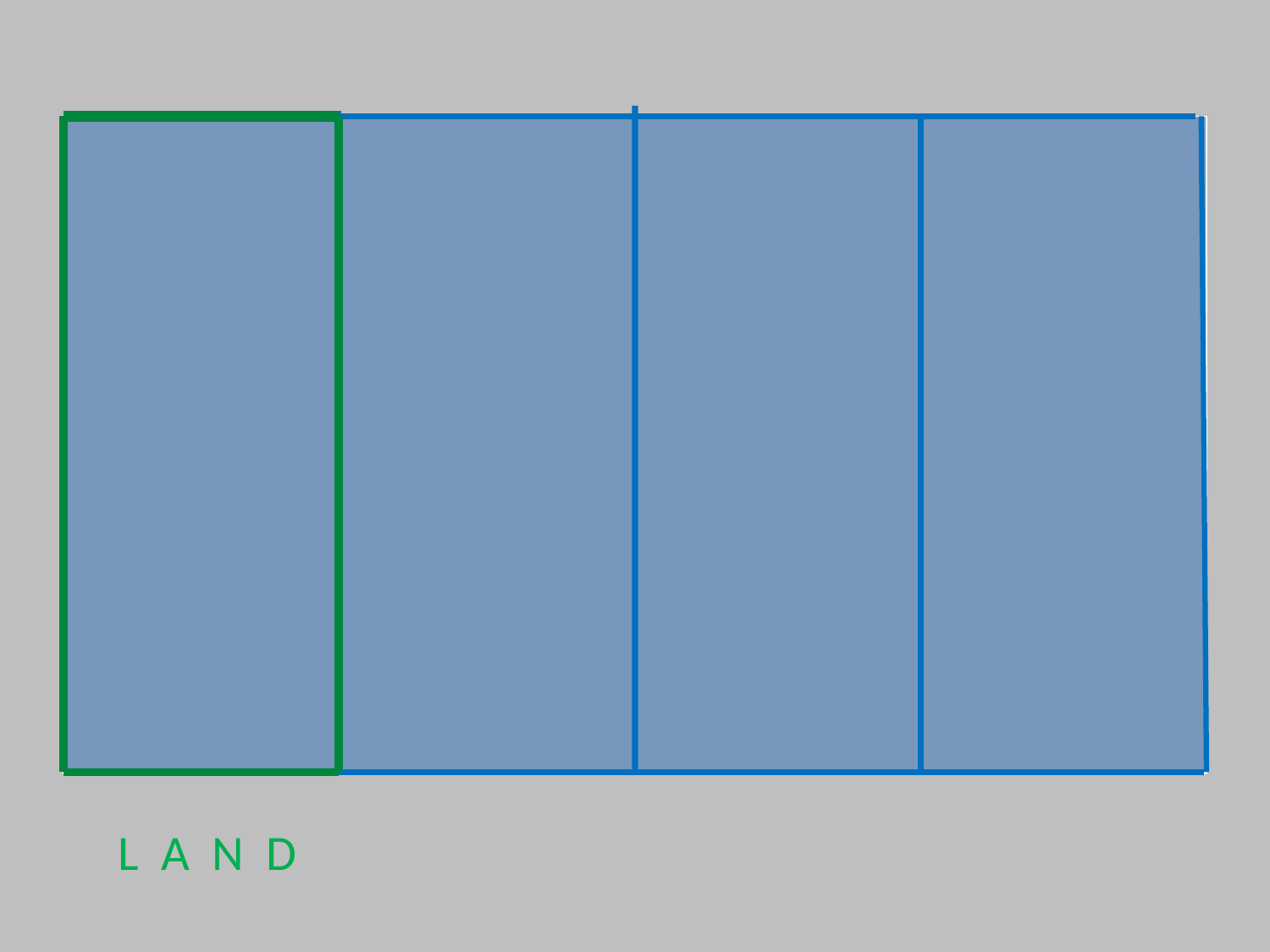

|  |
| --- |
L  A  N  D